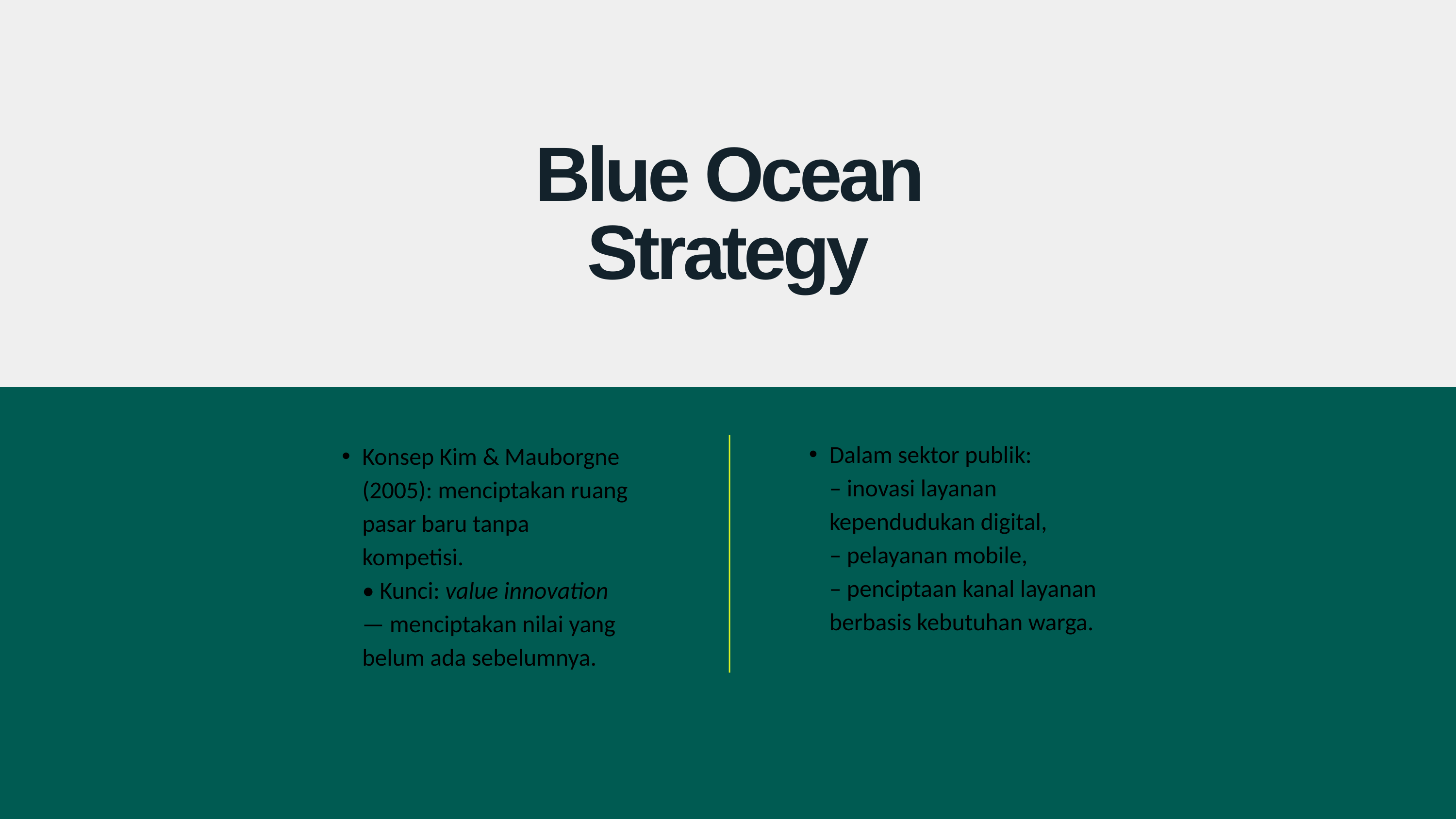

Blue Ocean Strategy

Dalam sektor publik:
– inovasi layanan kependudukan digital,
– pelayanan mobile,
– penciptaan kanal layanan berbasis kebutuhan warga.

Konsep Kim & Mauborgne (2005): menciptakan ruang pasar baru tanpa kompetisi.
• Kunci: value innovation — menciptakan nilai yang belum ada sebelumnya.